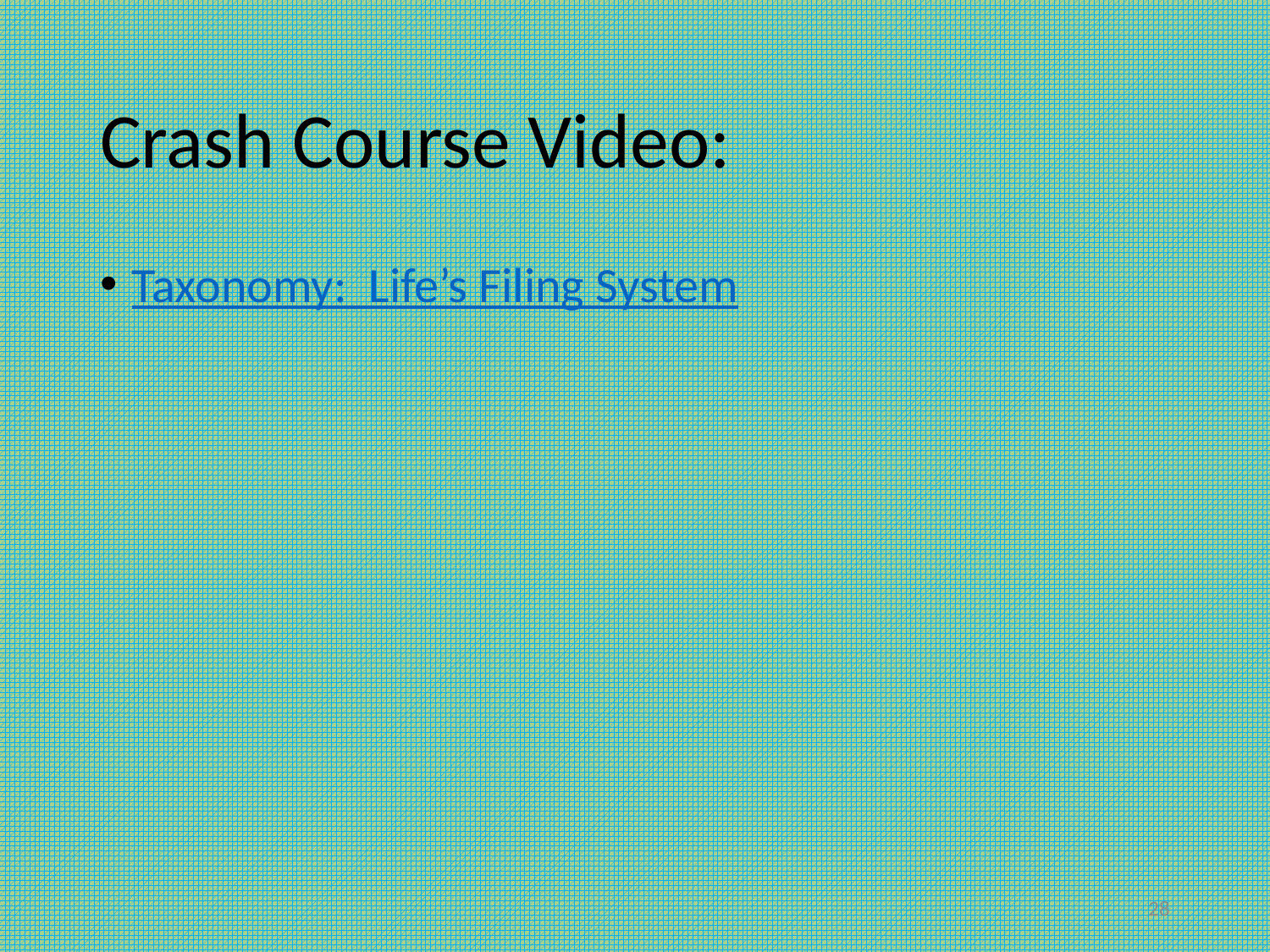

# Crash Course Video:
Taxonomy:  Life’s Filing System
28